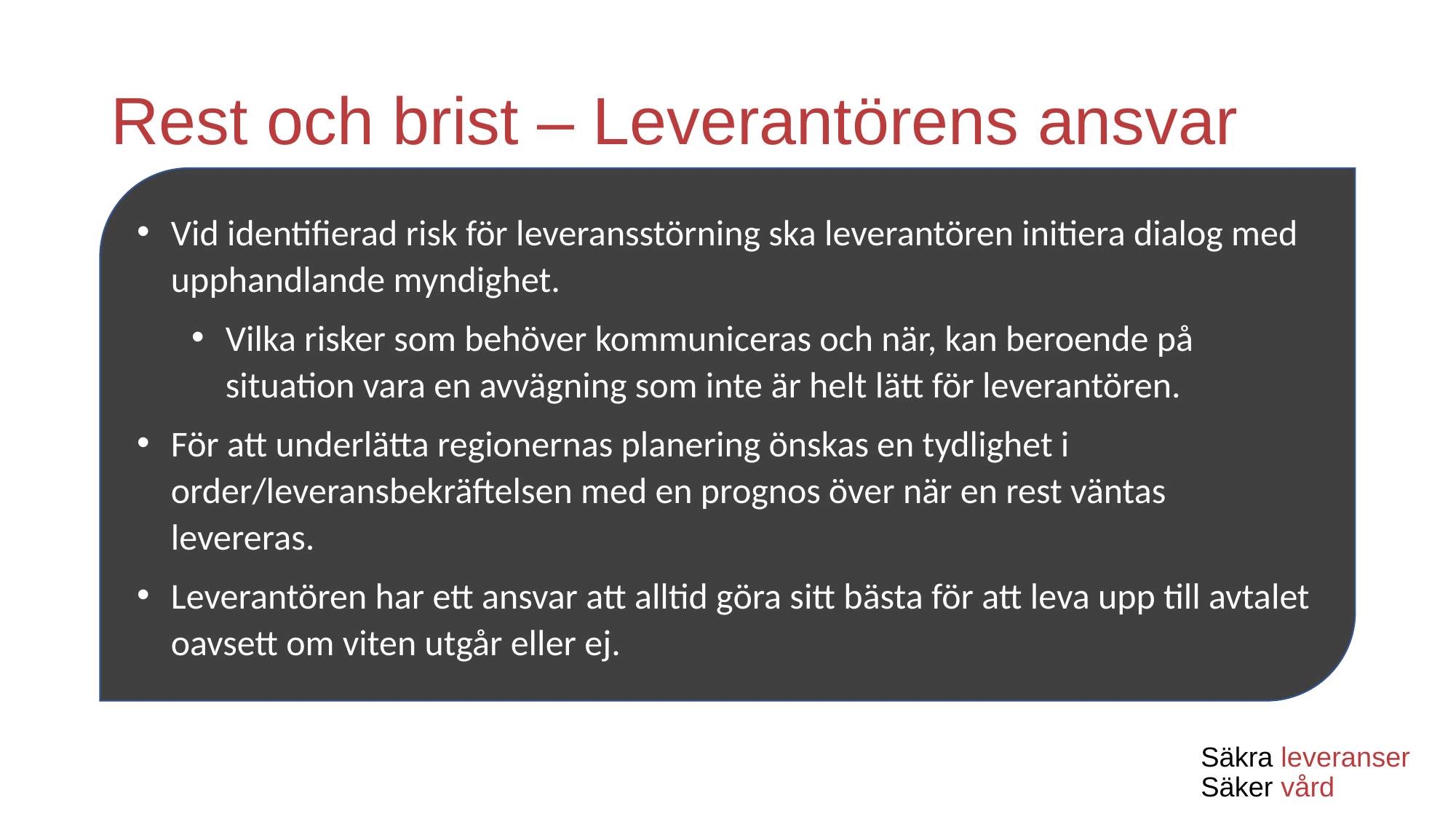

# Rest och brist – Leverantörens ansvar
Vid identifierad risk för leveransstörning ska leverantören initiera dialog med upphandlande myndighet.
Vilka risker som behöver kommuniceras och när, kan beroende på situation vara en avvägning som inte är helt lätt för leverantören.
För att underlätta regionernas planering önskas en tydlighet i order/leveransbekräftelsen med en prognos över när en rest väntas levereras.
Leverantören har ett ansvar att alltid göra sitt bästa för att leva upp till avtalet oavsett om viten utgår eller ej.
Säkra leveranser
Säker vård